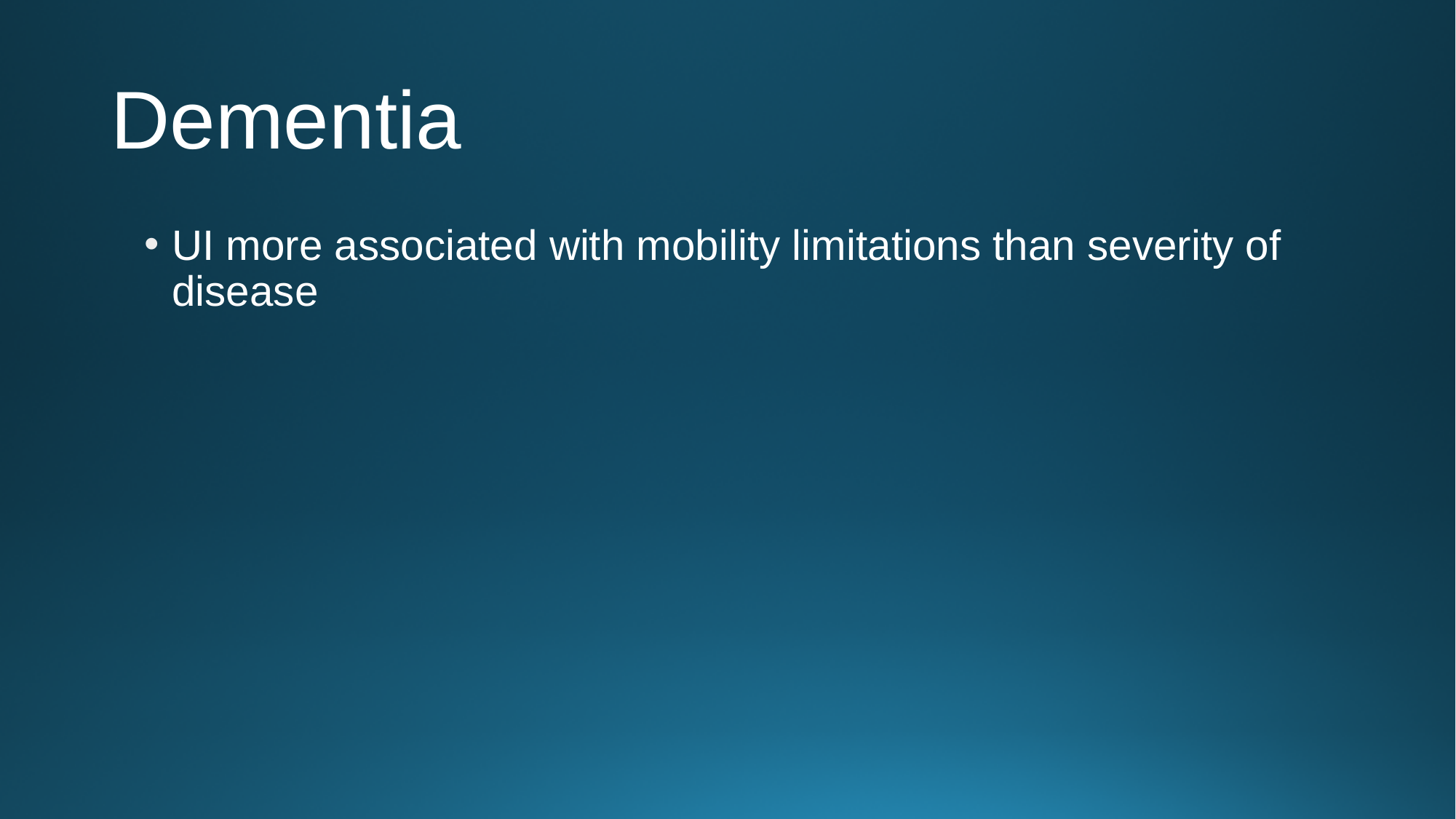

# Dementia
UI more associated with mobility limitations than severity of disease